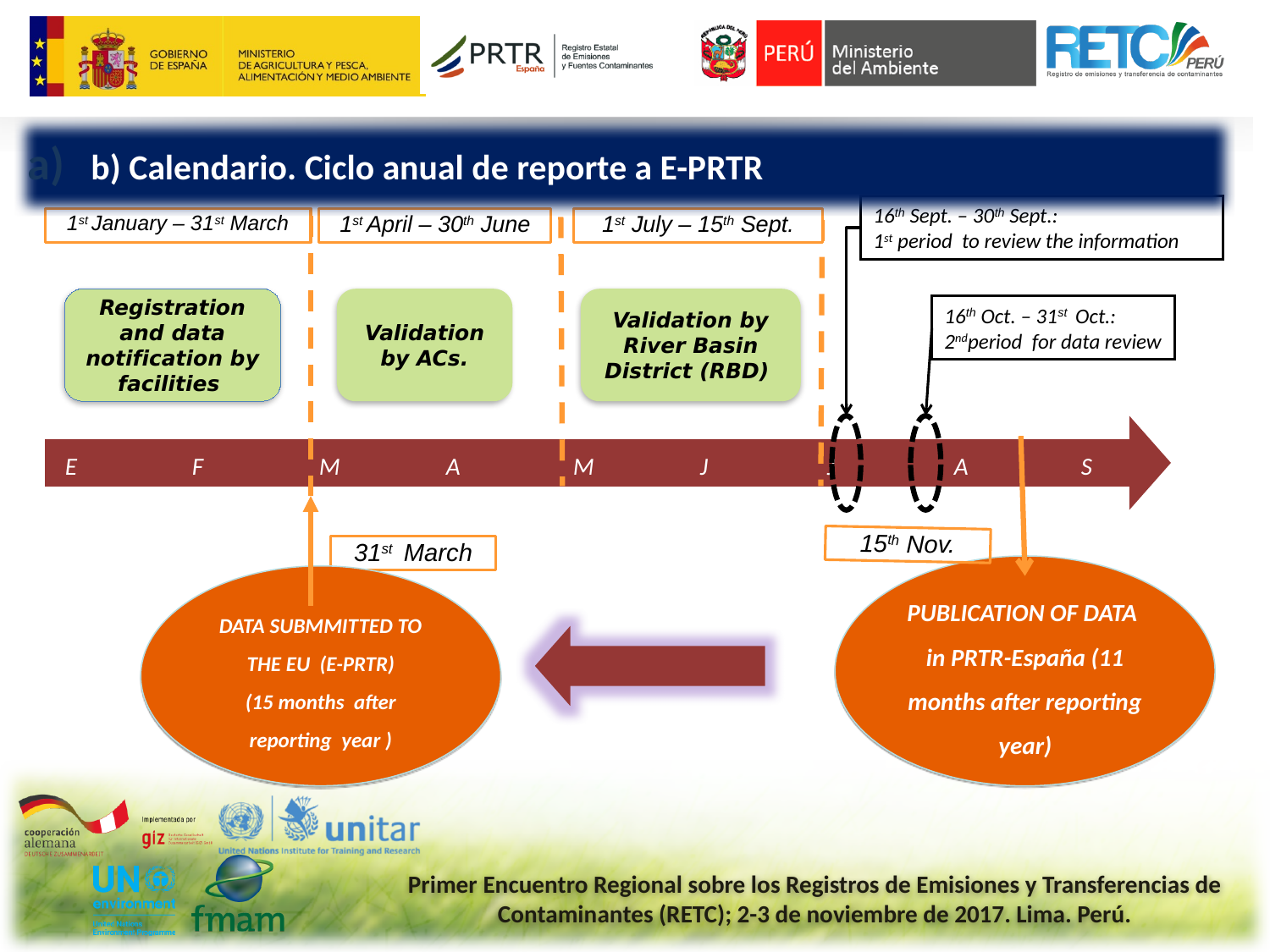

b) Calendario. Ciclo anual de reporte a E-PRTR
16th Sept. – 30th Sept.:
1st period  to review the information
1st January – 31st March
1st April – 30th June
1st July – 15th Sept.
Registration and data notification by facilities
Validation by ACs.
Validation by River Basin District (RBD)
16th Oct. – 31st  Oct.:
2ndperiod  for data review

E	F	M	A	M	J	J	A	S	O	N	D
15th Nov.
31st  March
PUBLICATION OF DATA  in PRTR-España (11 months after reporting year)
DATA SUBMMITTED TO THE EU  (E-PRTR)
(15 months  after reporting  year )